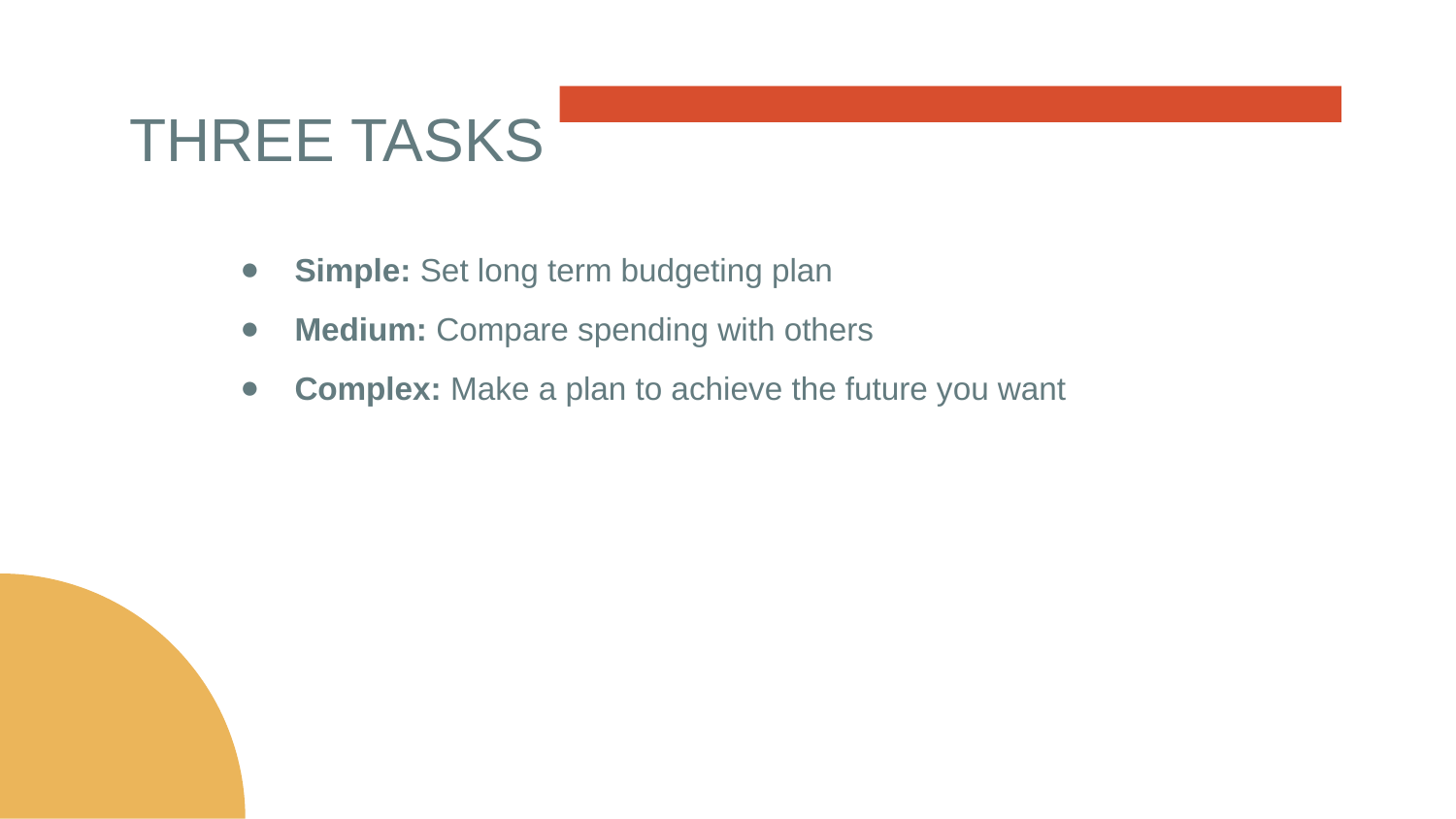

# THREE TASKS
Simple: Set long term budgeting plan
Medium: Compare spending with others
Complex: Make a plan to achieve the future you want